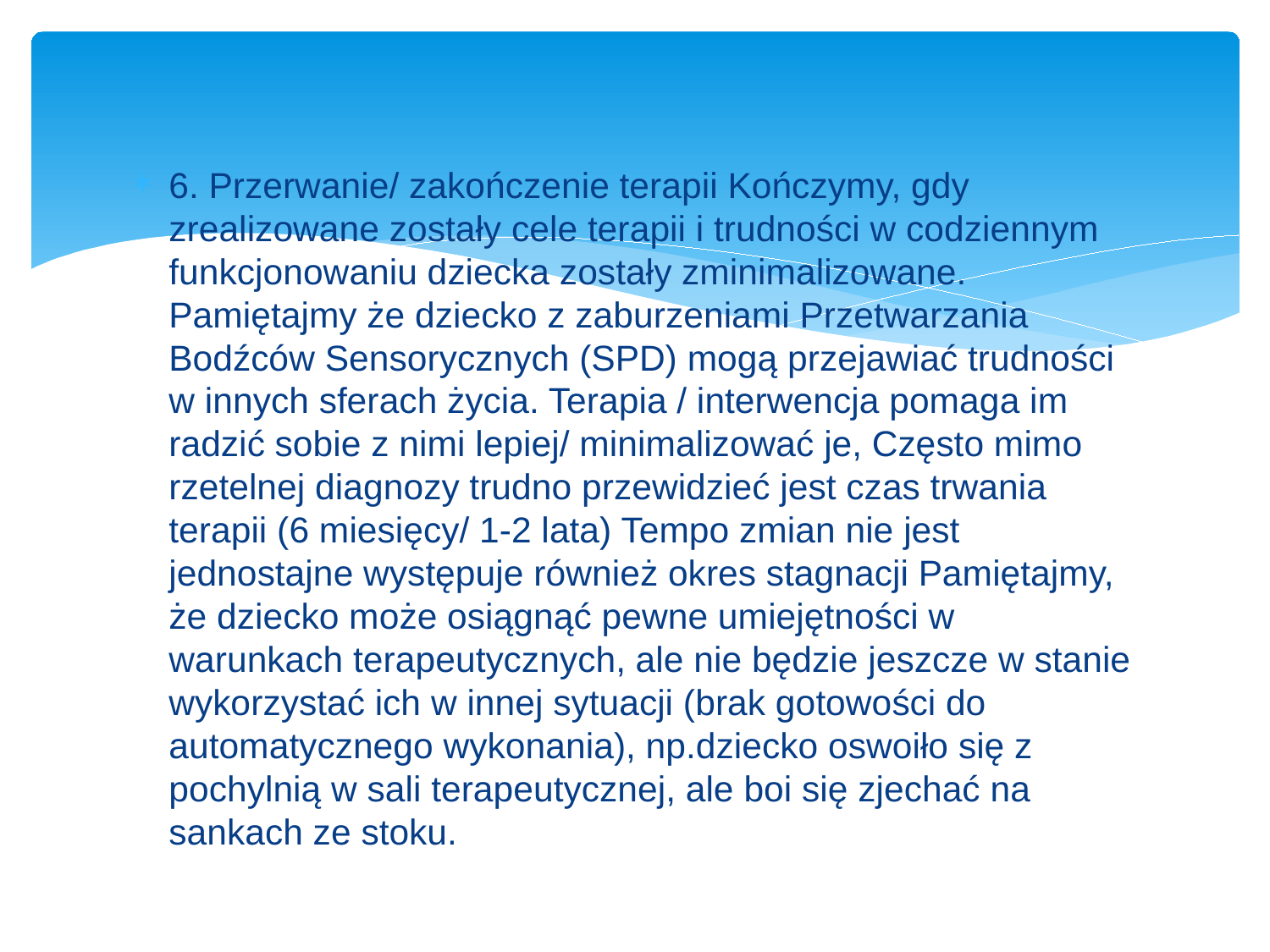

6. Przerwanie/ zakończenie terapii Kończymy, gdy zrealizowane zostały cele terapii i trudności w codziennym funkcjonowaniu dziecka zostały zminimalizowane. Pamiętajmy że dziecko z zaburzeniami Przetwarzania Bodźców Sensorycznych (SPD) mogą przejawiać trudności w innych sferach życia. Terapia / interwencja pomaga im radzić sobie z nimi lepiej/ minimalizować je, Często mimo rzetelnej diagnozy trudno przewidzieć jest czas trwania terapii (6 miesięcy/ 1-2 lata) Tempo zmian nie jest jednostajne występuje również okres stagnacji Pamiętajmy, że dziecko może osiągnąć pewne umiejętności w warunkach terapeutycznych, ale nie będzie jeszcze w stanie wykorzystać ich w innej sytuacji (brak gotowości do automatycznego wykonania), np.dziecko oswoiło się z pochylnią w sali terapeutycznej, ale boi się zjechać na sankach ze stoku.